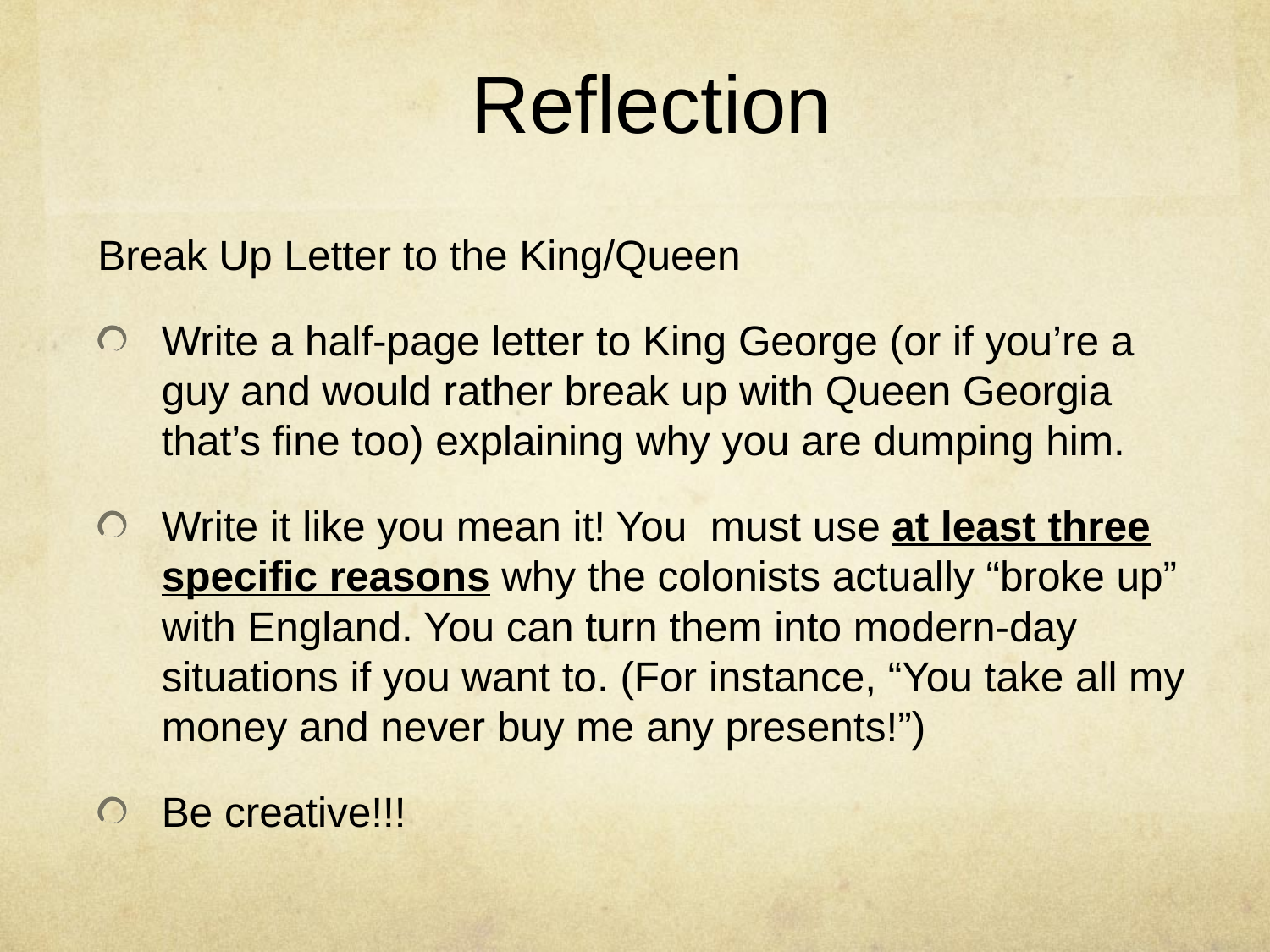

# Reflection
Break Up Letter to the King/Queen
Write a half-page letter to King George (or if you’re a guy and would rather break up with Queen Georgia that’s fine too) explaining why you are dumping him.
Write it like you mean it! You  must use at least three specific reasons why the colonists actually “broke up” with England. You can turn them into modern-day situations if you want to. (For instance, “You take all my money and never buy me any presents!”)
Be creative!!!